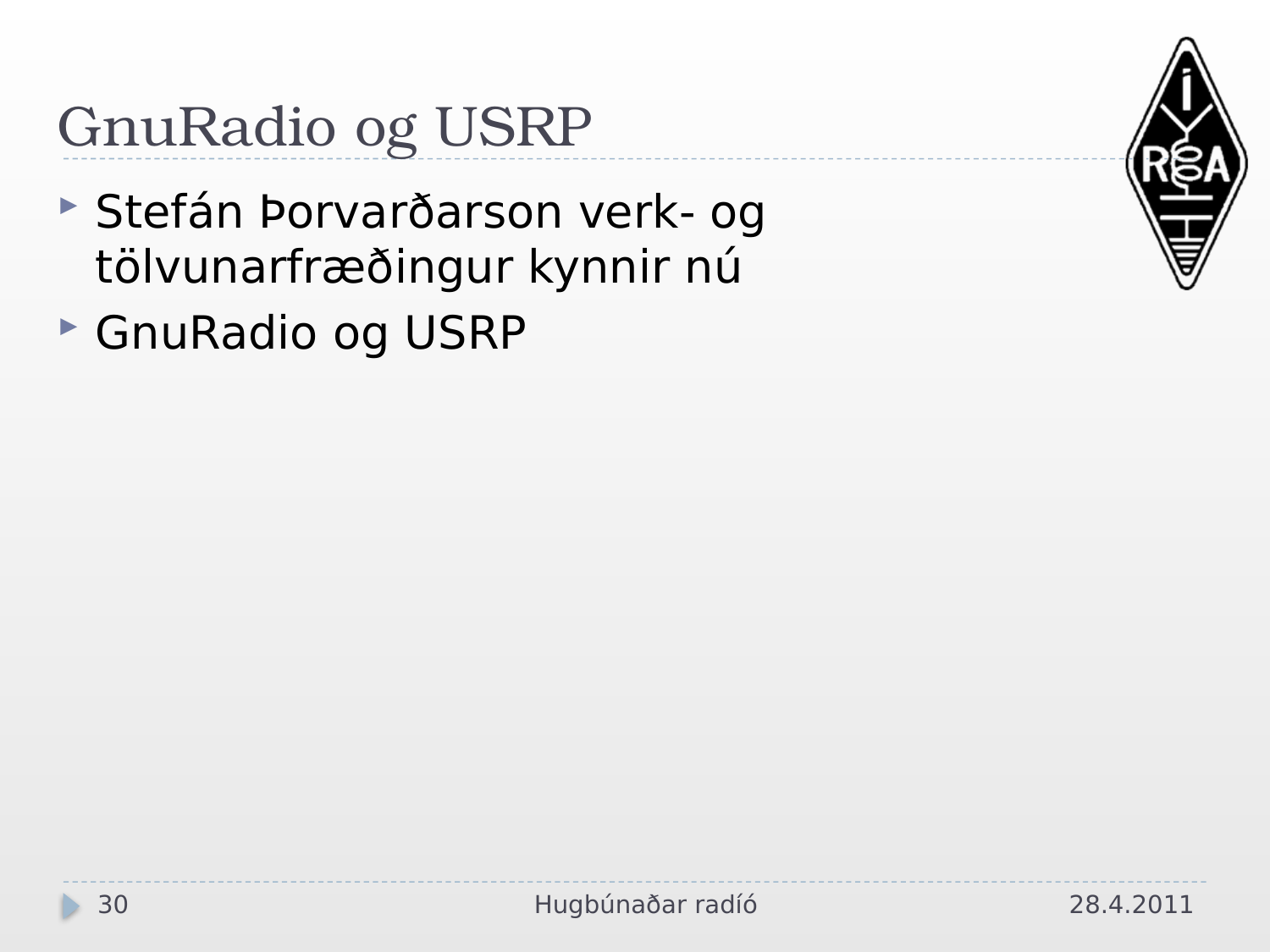

# GnuRadio og USRP
Stefán Þorvarðarson verk- og tölvunarfræðingur kynnir nú
GnuRadio og USRP
30
Hugbúnaðar radíó
28.4.2011